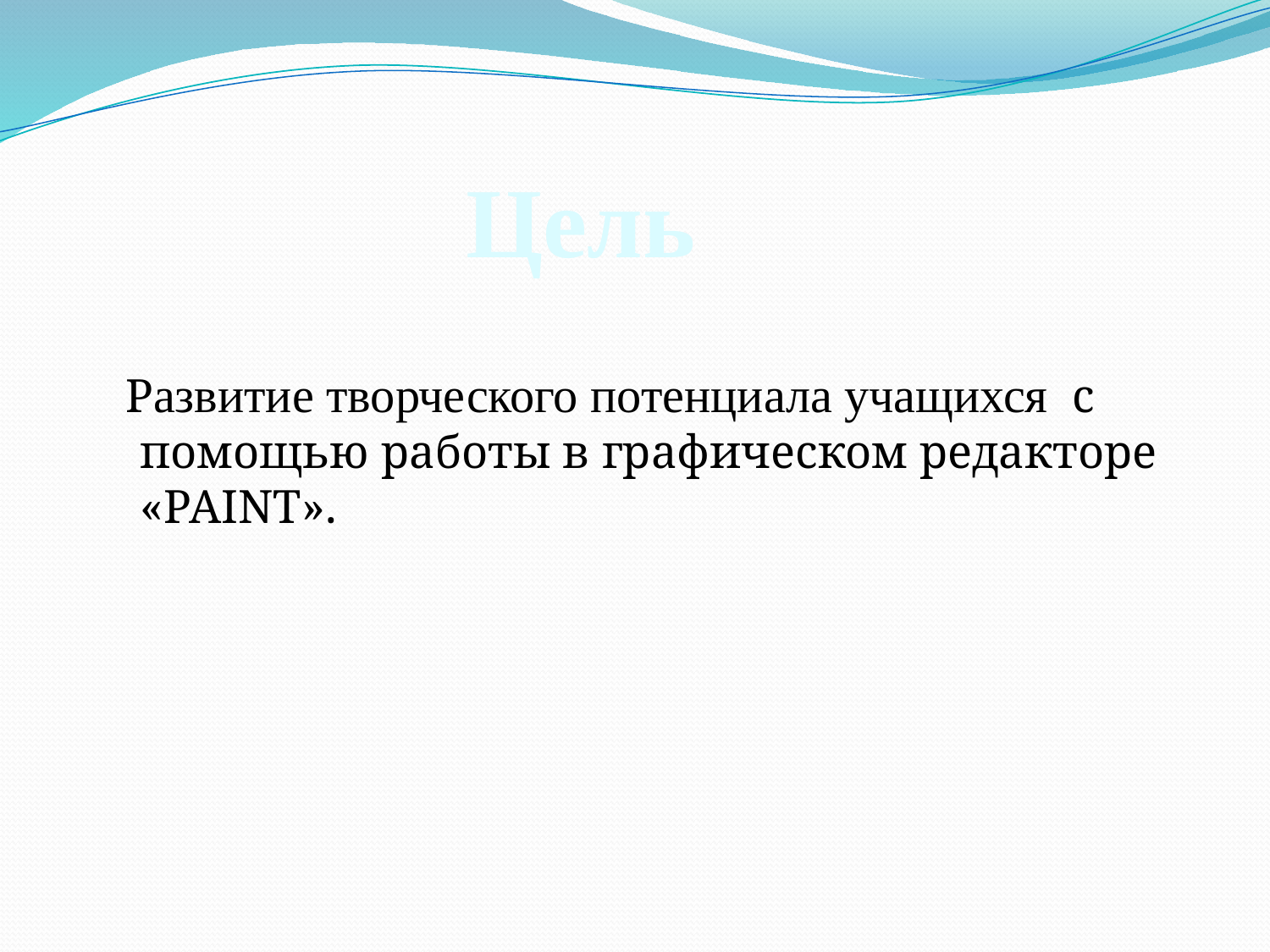

# Цель
  Развитие творческого потенциала учащихся  с помощью работы в графическом редакторе «PAINT».